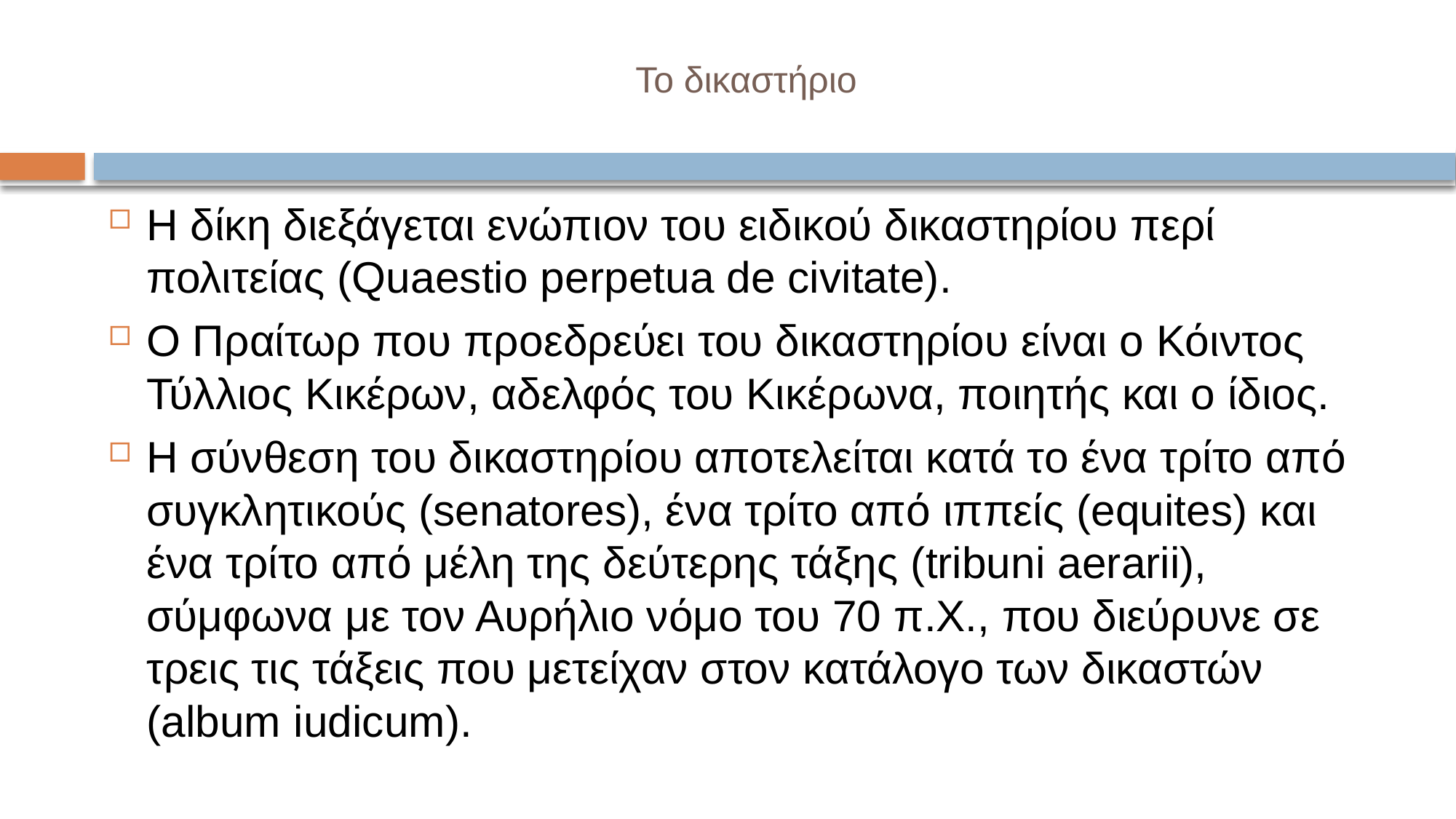

# Το δικαστήριο
Η δίκη διεξάγεται ενώπιον του ειδικού δικαστηρίου περί πολιτείας (Quaestio perpetua de civitate).
Ο Πραίτωρ που προεδρεύει του δικαστηρίου είναι ο Κόιντος Τύλλιος Κικέρων, αδελφός του Κικέρωνα, ποιητής και ο ίδιος.
Η σύνθεση του δικαστηρίου αποτελείται κατά το ένα τρίτο από συγκλητικούς (senatores), ένα τρίτο από ιππείς (equites) και ένα τρίτο από μέλη της δεύτερης τάξης (tribuni aerarii), σύμφωνα με τον Αυρήλιο νόμο του 70 π.Χ., που διεύρυνε σε τρεις τις τάξεις που μετείχαν στον κατάλογο των δικαστών (album iudicum).